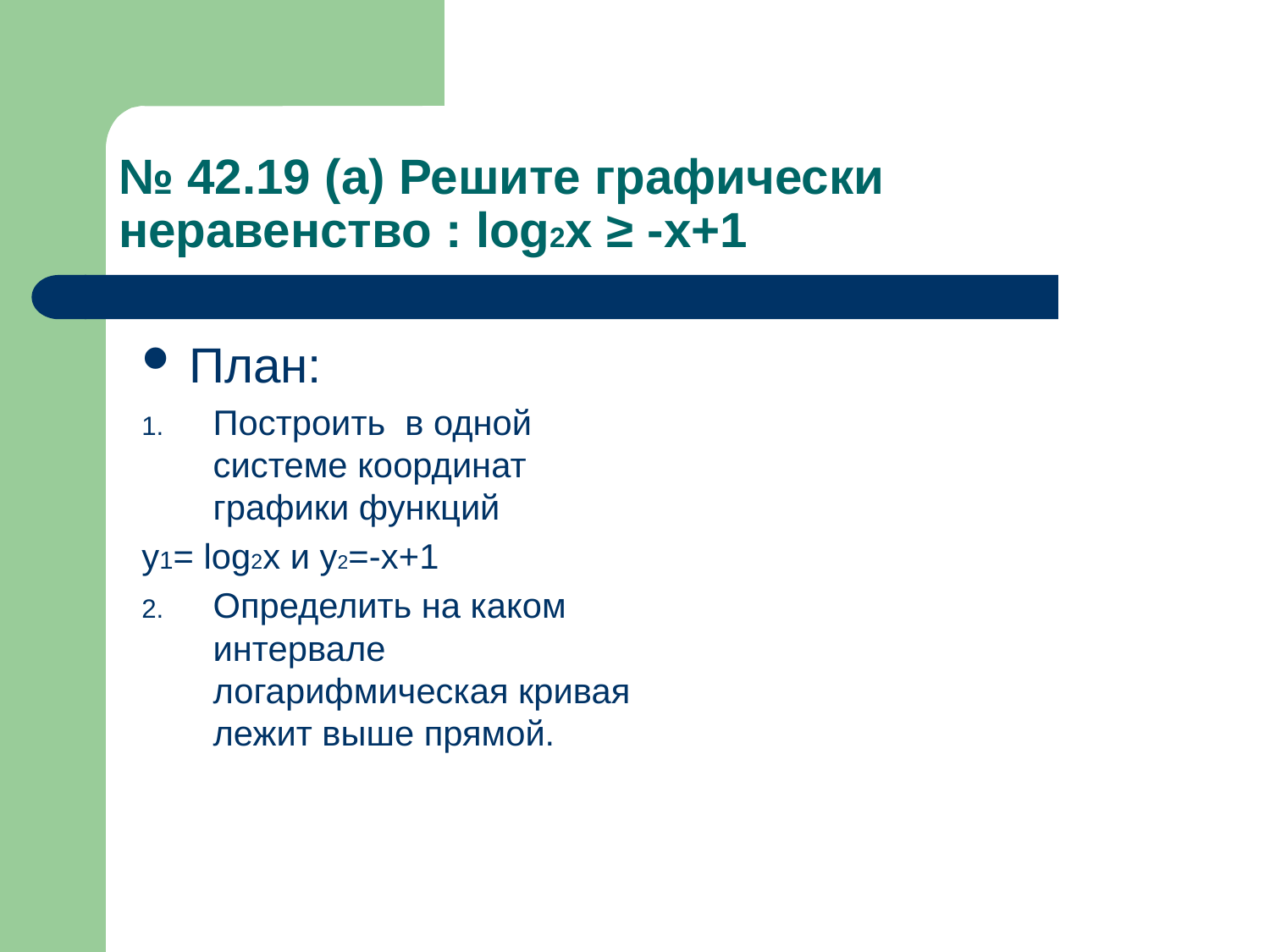

# № 42.19 (а) Решите графически неравенство : log2х ≥ -х+1
План:
Построить  в одной системе координат графики функций
у1= log2х и у2=-х+1
Определить на каком интервале логарифмическая кривая лежит выше прямой.